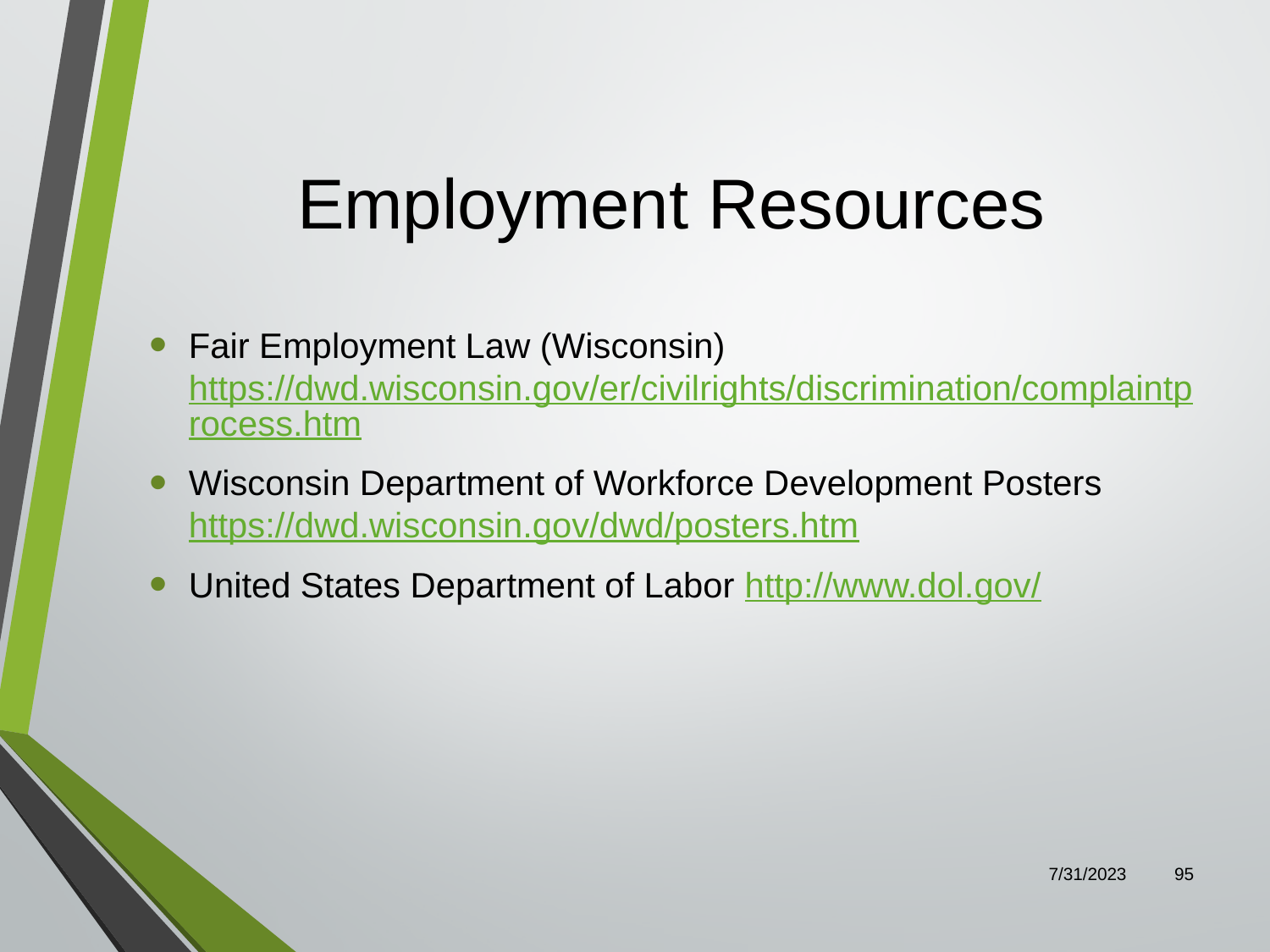

# Employment Resources
Fair Employment Law (Wisconsin) https://dwd.wisconsin.gov/er/civilrights/discrimination/complaintprocess.htm
Wisconsin Department of Workforce Development Posters https://dwd.wisconsin.gov/dwd/posters.htm
United States Department of Labor http://www.dol.gov/

7/31/2023
95